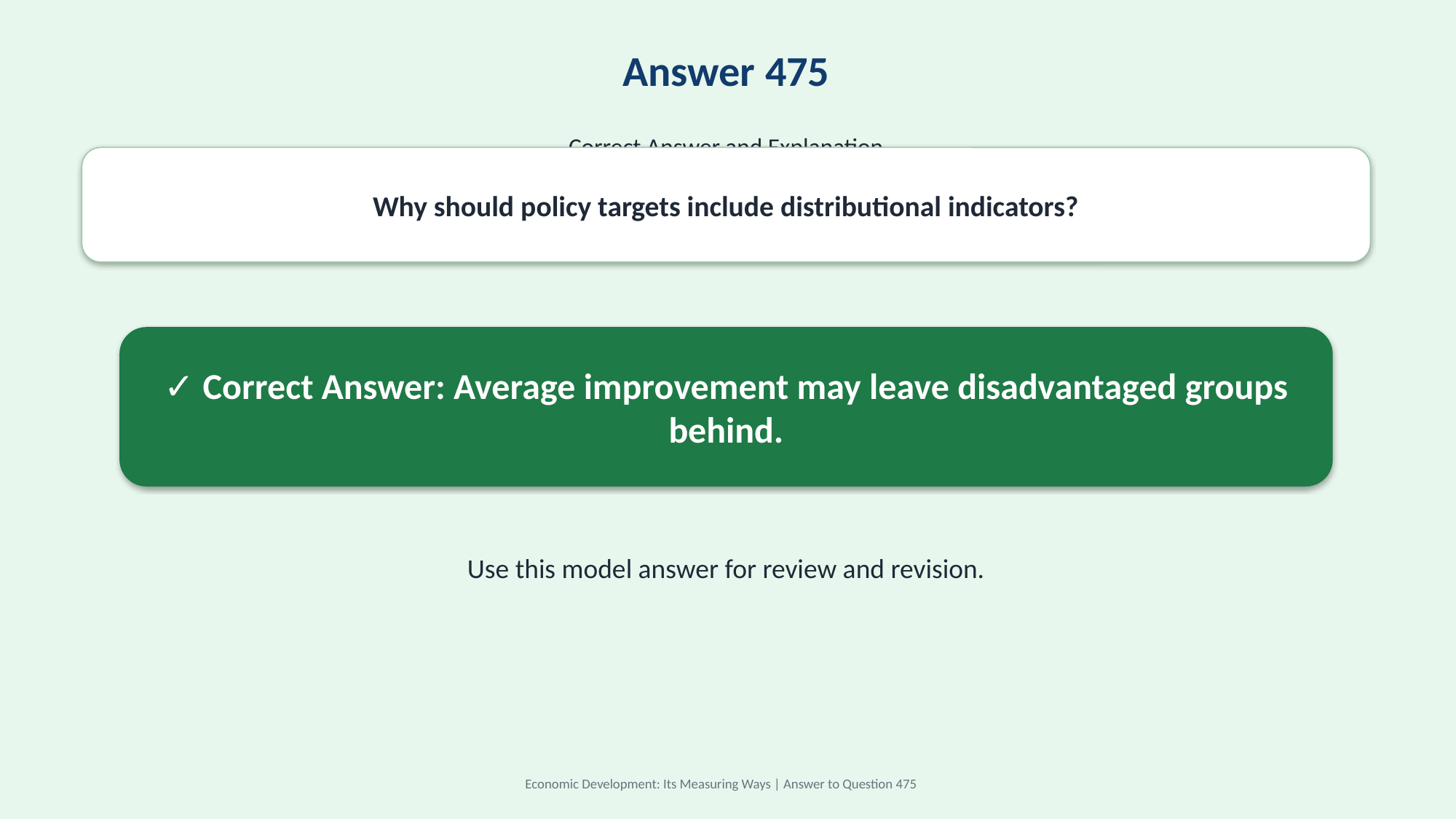

Answer 475
Correct Answer and Explanation
Why should policy targets include distributional indicators?
✓ Correct Answer: Average improvement may leave disadvantaged groups behind.
Use this model answer for review and revision.
Economic Development: Its Measuring Ways | Answer to Question 475